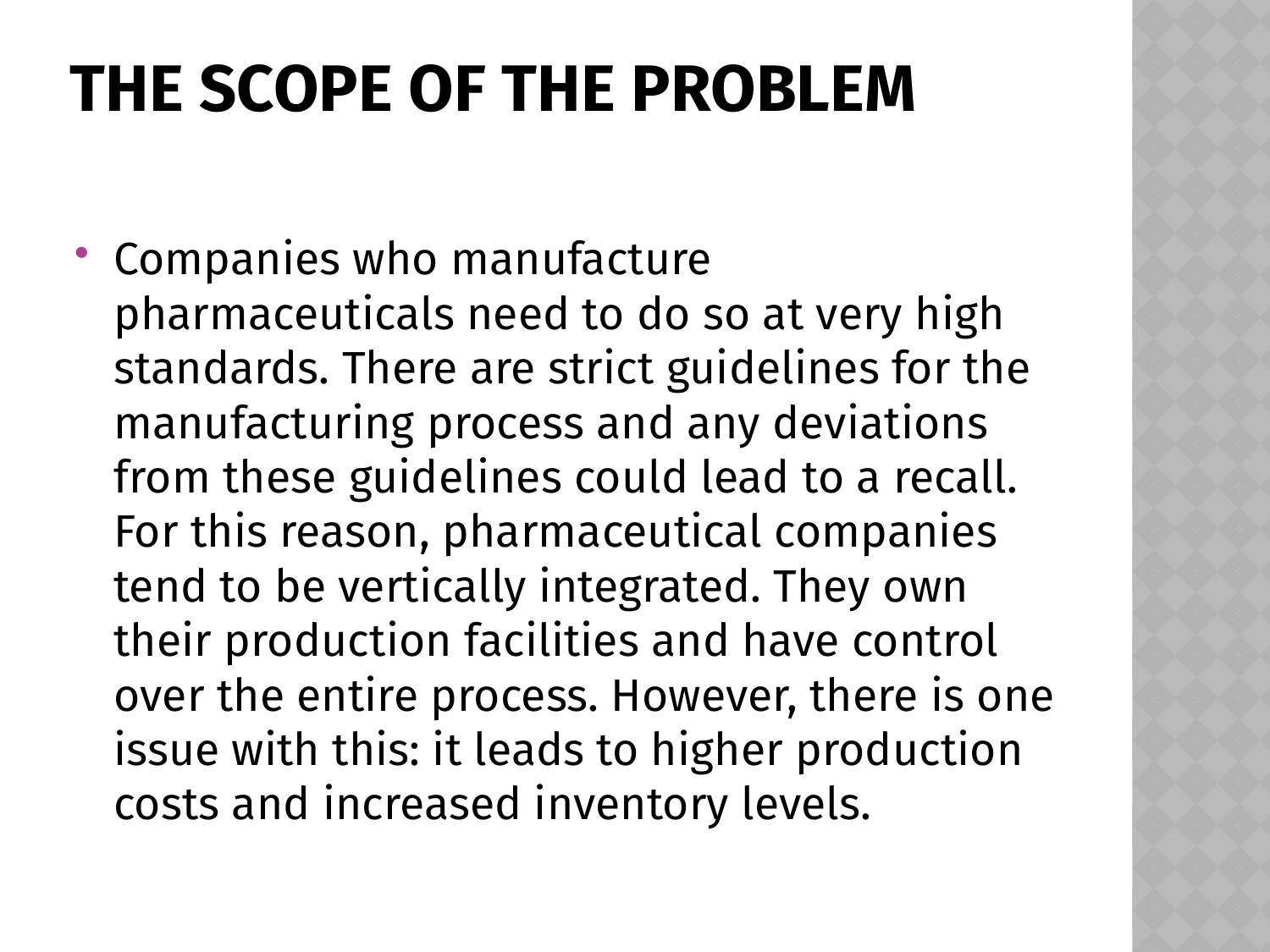

# The Scope of the Problem
Companies who manufacture pharmaceuticals need to do so at very high standards. There are strict guidelines for the manufacturing process and any deviations from these guidelines could lead to a recall. For this reason, pharmaceutical companies tend to be vertically integrated. They own their production facilities and have control over the entire process. However, there is one issue with this: it leads to higher production costs and increased inventory levels.